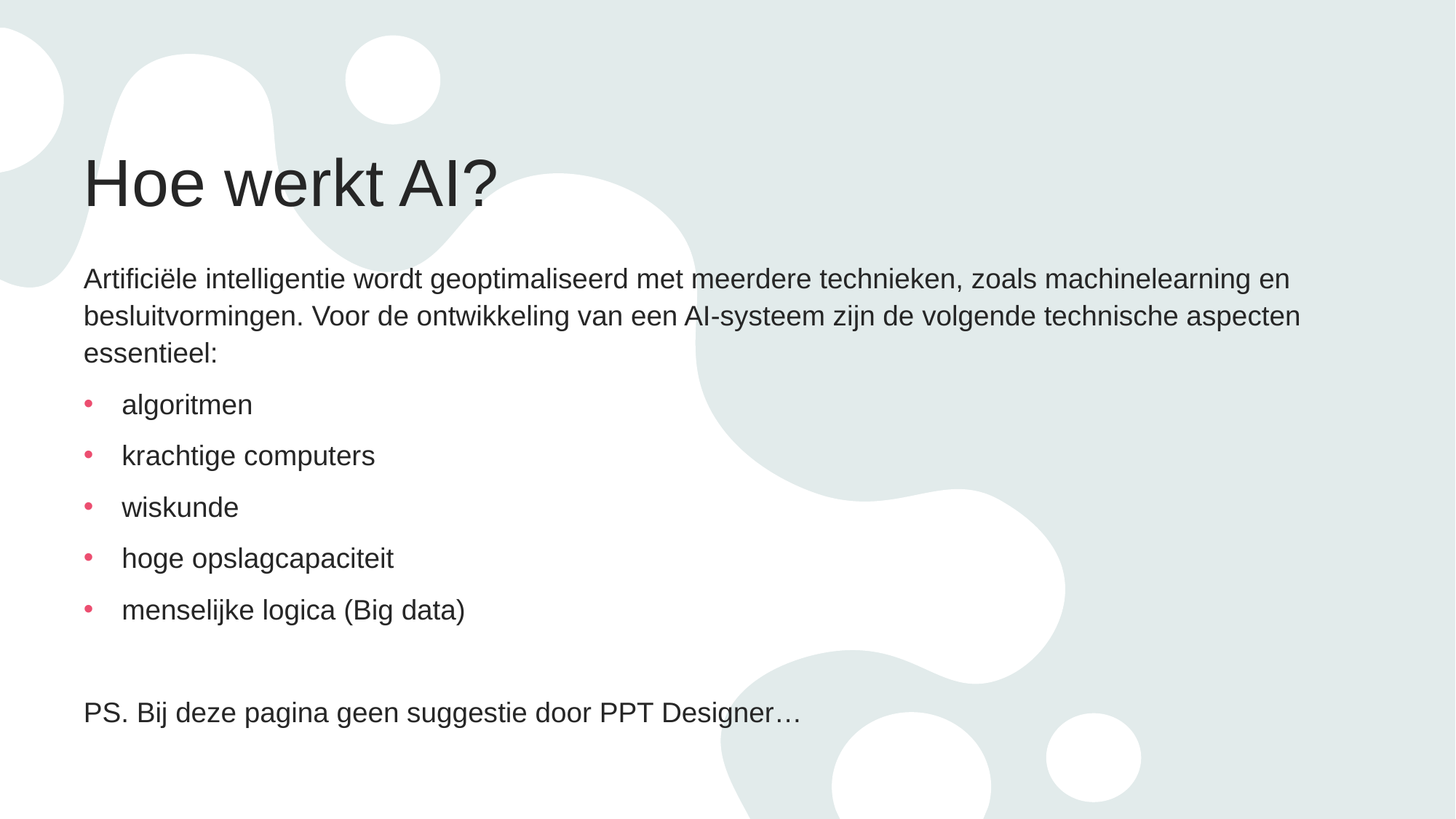

# Hoe werkt AI?
Artificiële intelligentie wordt geoptimaliseerd met meerdere technieken, zoals machinelearning en besluitvormingen. Voor de ontwikkeling van een AI-systeem zijn de volgende technische aspecten essentieel:
algoritmen
krachtige computers
wiskunde
hoge opslagcapaciteit
menselijke logica (Big data)

PS. Bij deze pagina geen suggestie door PPT Designer…